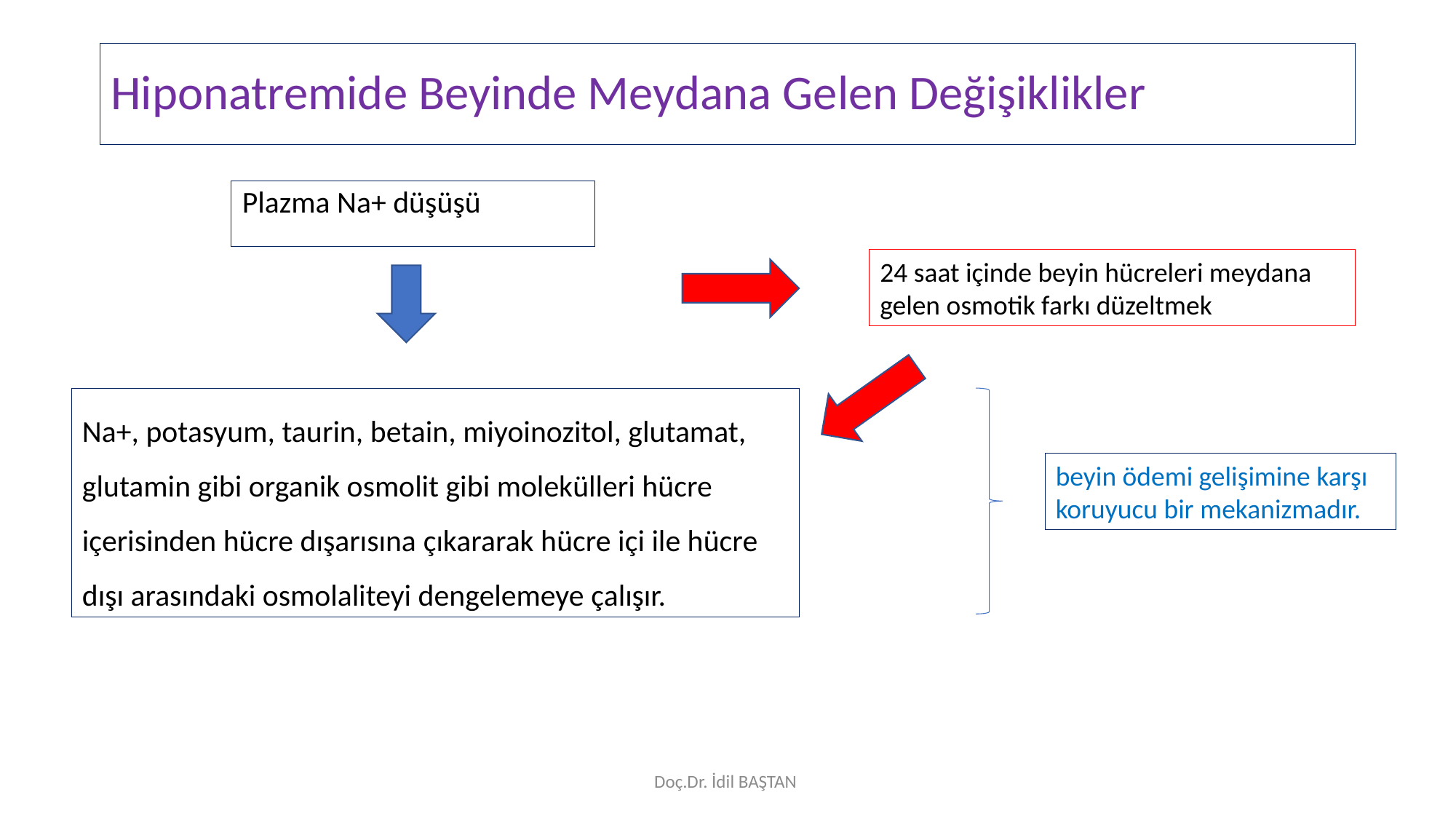

# Hiponatremide Beyinde Meydana Gelen Değişiklikler
Plazma Na+ düşüşü

24 saat içinde beyin hücreleri meydana gelen osmotik farkı düzeltmek

Na+, potasyum, taurin, betain, miyoinozitol, glutamat, glutamin gibi organik osmolit gibi molekülleri hücre içerisinden hücre dışarısına çıkararak hücre içi ile hücre dışı arasındaki osmolaliteyi dengelemeye çalışır.
beyin ödemi gelişimine karşı koruyucu bir mekanizmadır.
Doç.Dr. İdil BAŞTAN